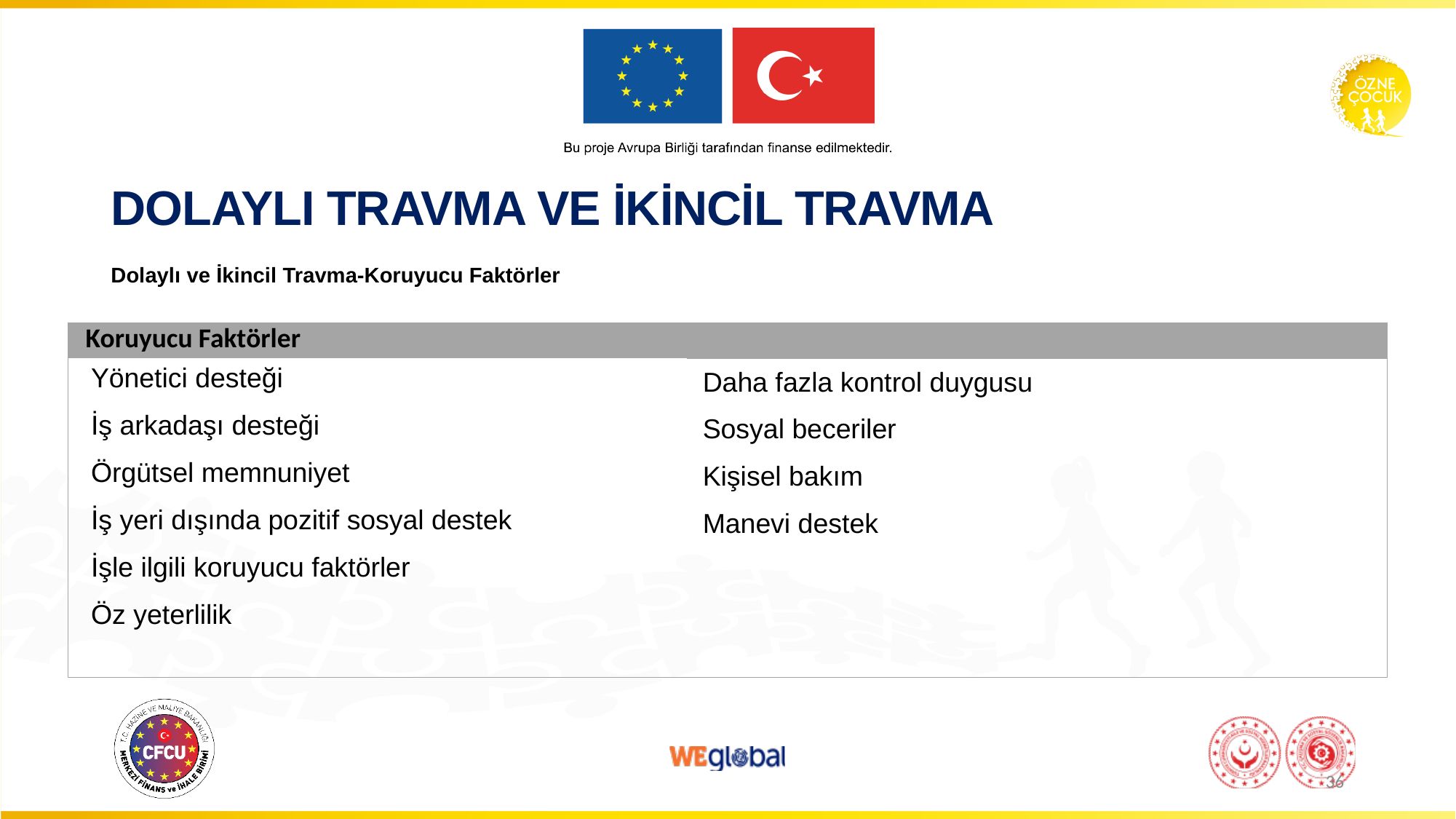

# DOLAYLI TRAVMA VE İKİNCİL TRAVMA
Dolaylı ve İkincil Travma-Koruyucu Faktörler
| Koruyucu Faktörler |  |
| --- | --- |
| Yönetici desteği İş arkadaşı desteği Örgütsel memnuniyet İş yeri dışında pozitif sosyal destek İşle ilgili koruyucu faktörler Öz yeterlilik | Daha fazla kontrol duygusu Sosyal beceriler Kişisel bakım Manevi destek |
36